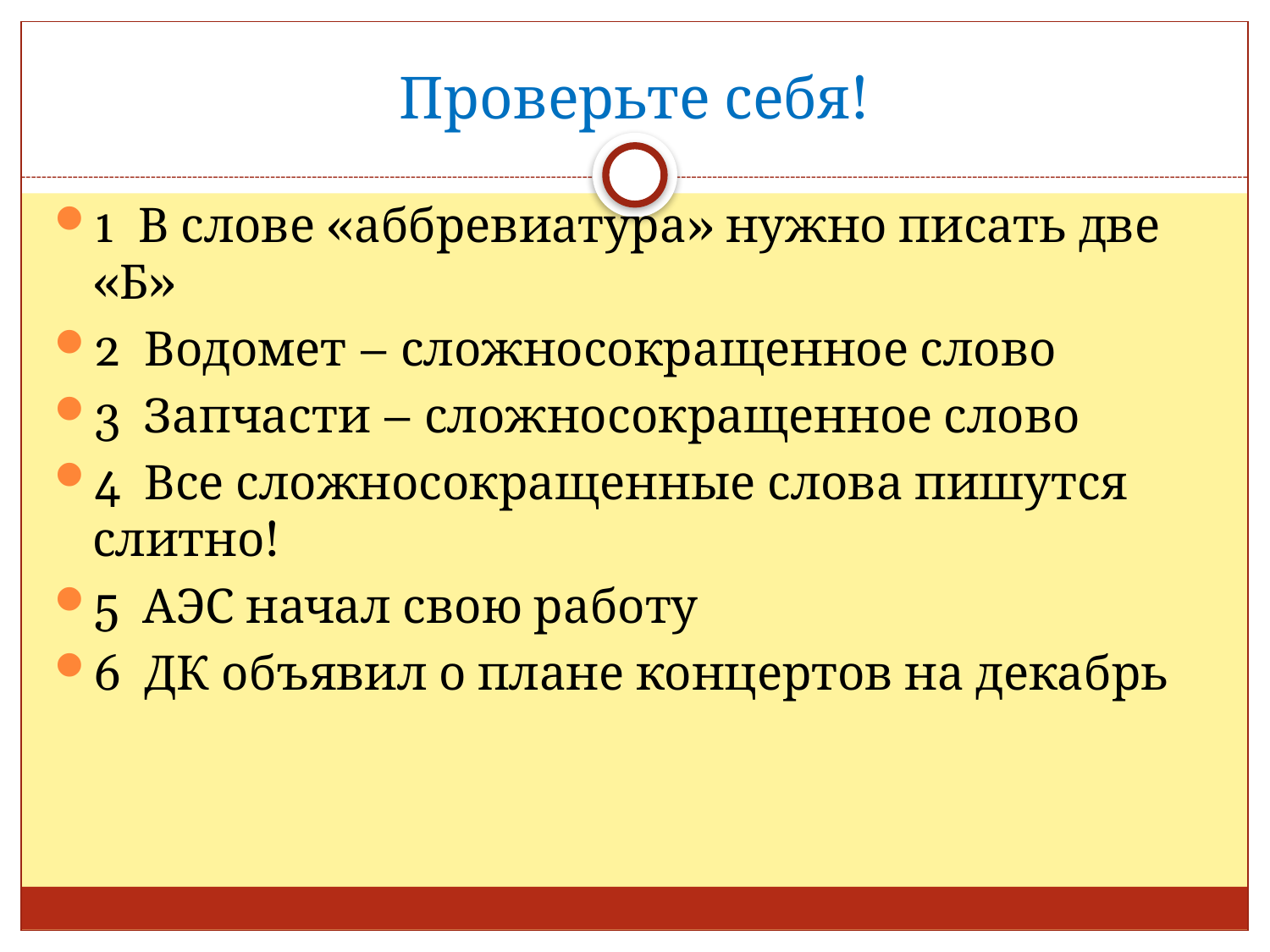

# Проверьте себя!
1  В слове «аббревиатура» нужно писать две «Б»
2  Водомет – сложносокращенное слово
3  Запчасти – сложносокращенное слово
4  Все сложносокращенные слова пишутся слитно!
5  АЭС начал свою работу
6  ДК объявил о плане концертов на декабрь